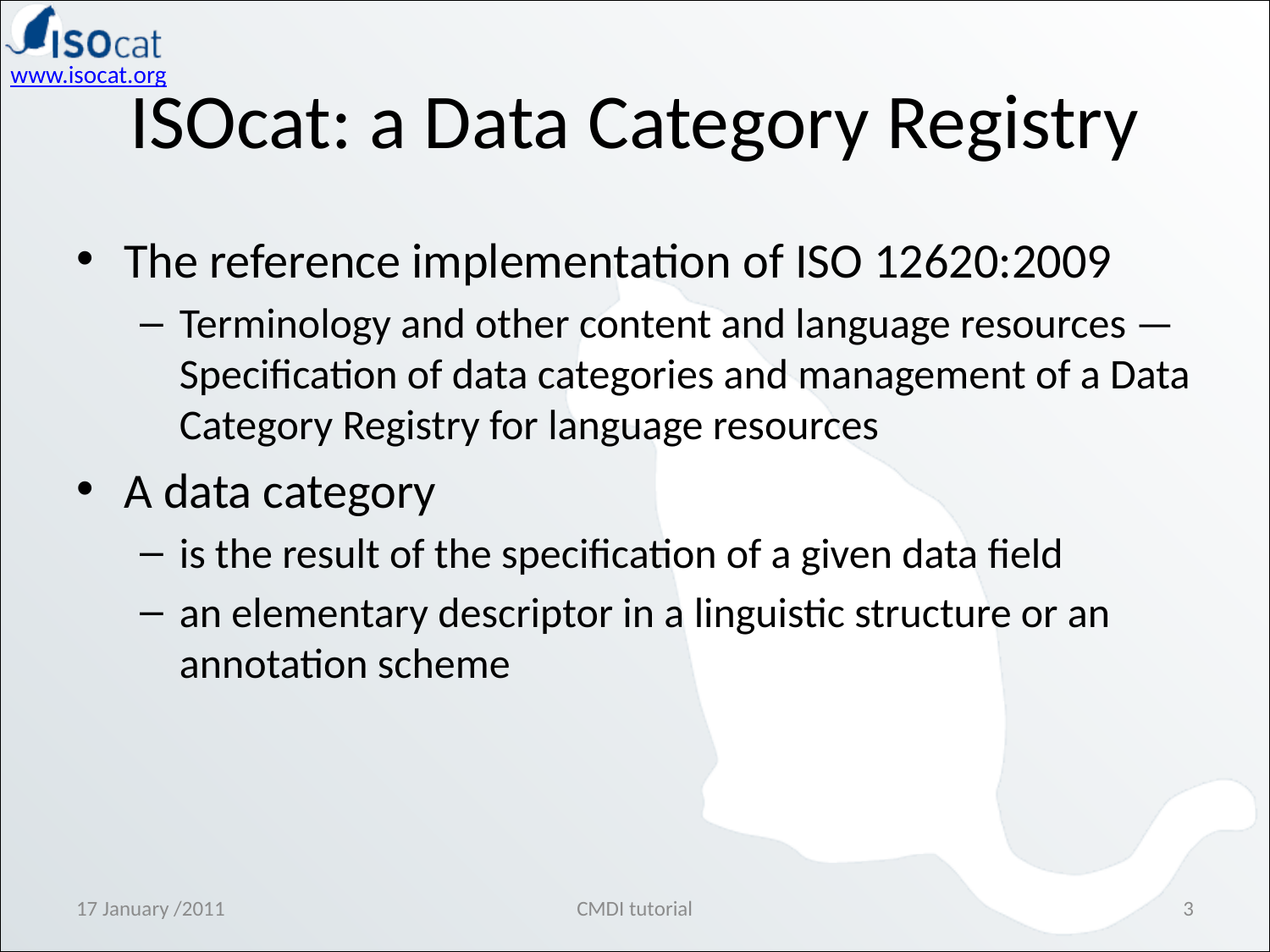

# ISOcat: a Data Category Registry
The reference implementation of ISO 12620:2009
Terminology and other content and language resources — Specification of data categories and management of a Data Category Registry for language resources
A data category
is the result of the specification of a given data field
an elementary descriptor in a linguistic structure or an annotation scheme

17 January /2011
CMDI tutorial
3